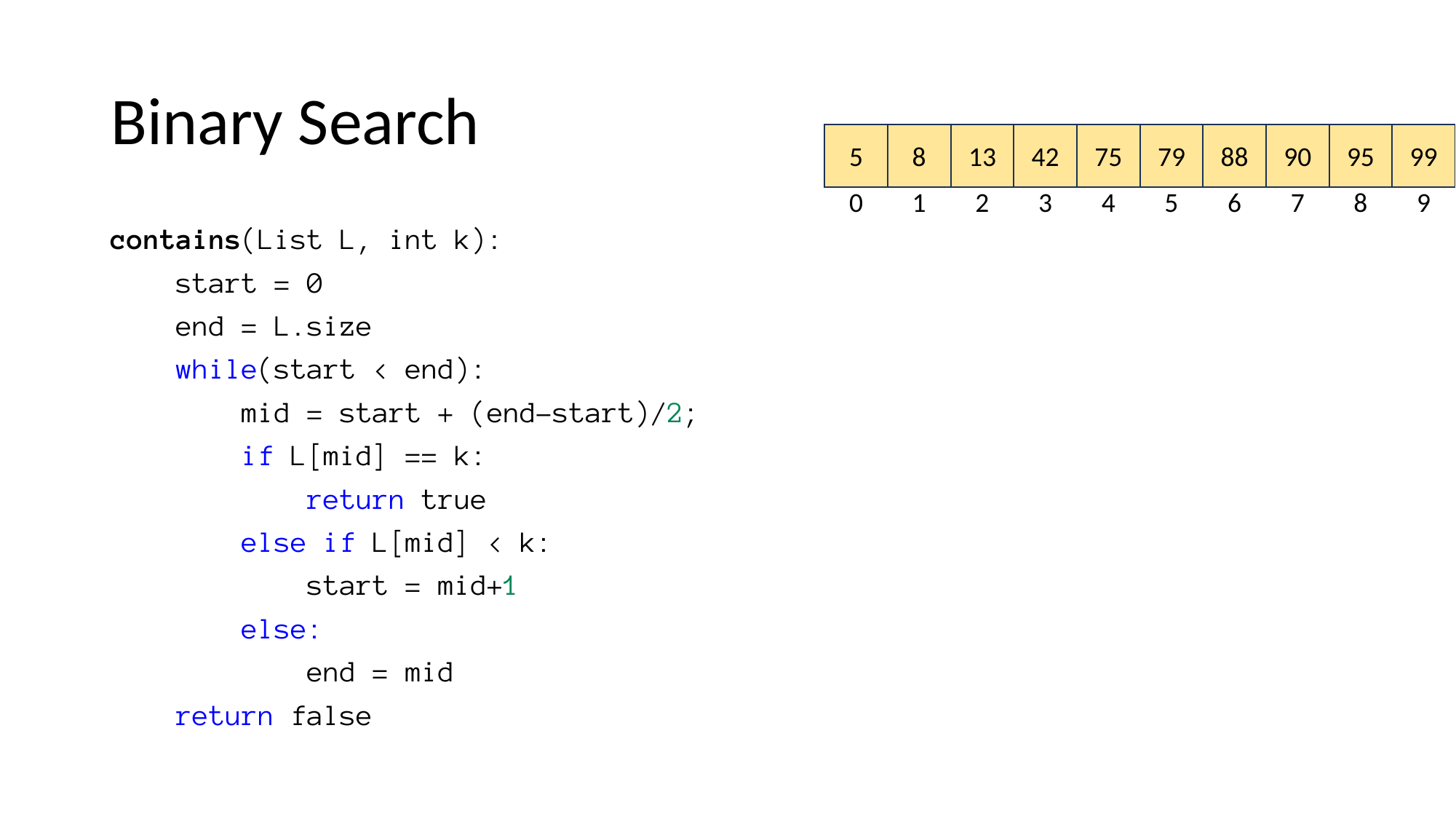

# Binary Search
5
8
13
42
75
79
88
90
95
99
0
1
2
3
4
5
6
7
8
9
contains(List L, int k):
    start = 0
    end = L.size
    while(start < end):
        mid = start + (end-start)/2;
        if L[mid] == k:
            return true
        else if L[mid] < k:
            start = mid+1
        else:
            end = mid
    return false